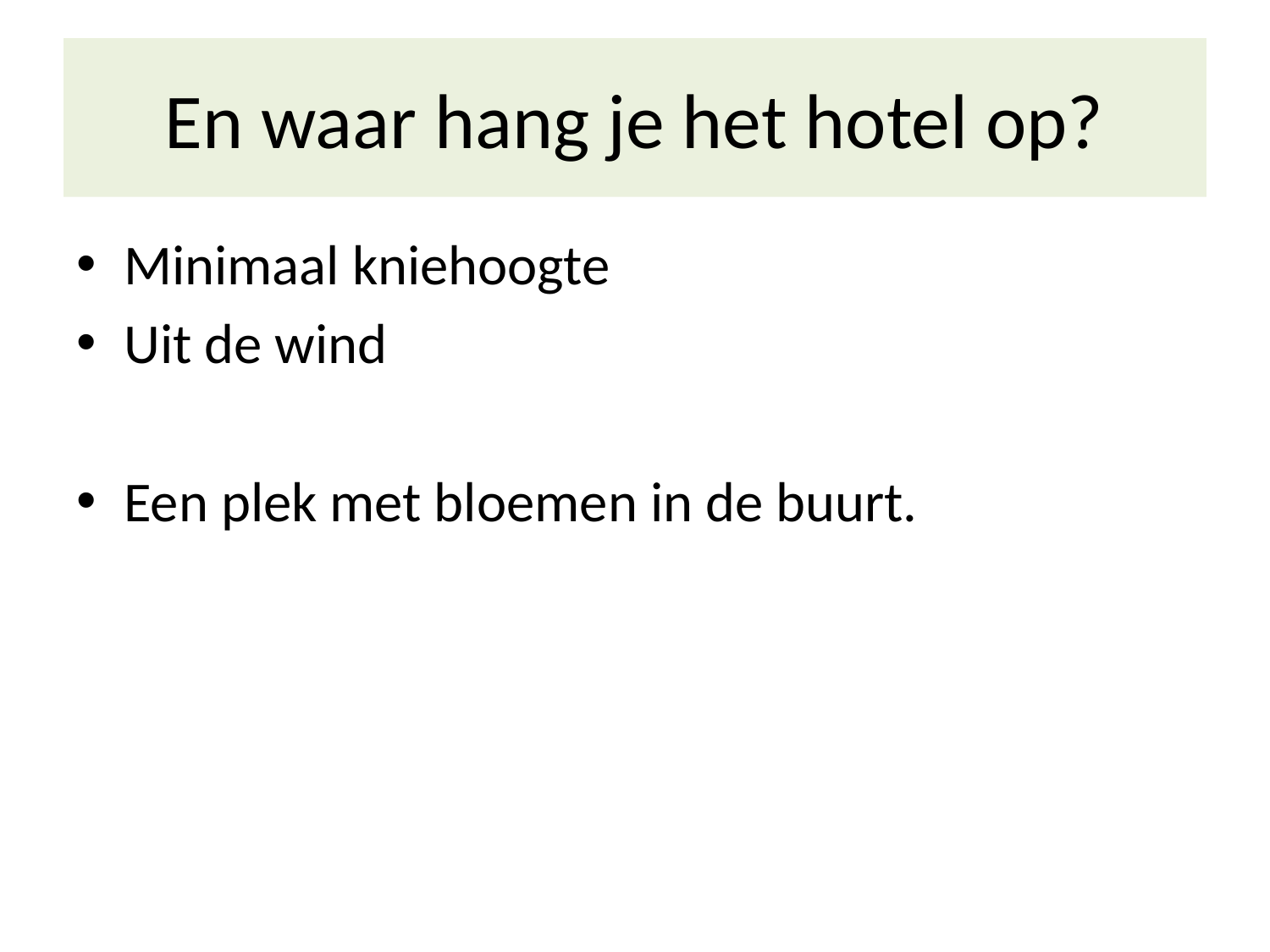

# En waar hang je het hotel op?
Minimaal kniehoogte
Uit de wind

Een plek met bloemen in de buurt.